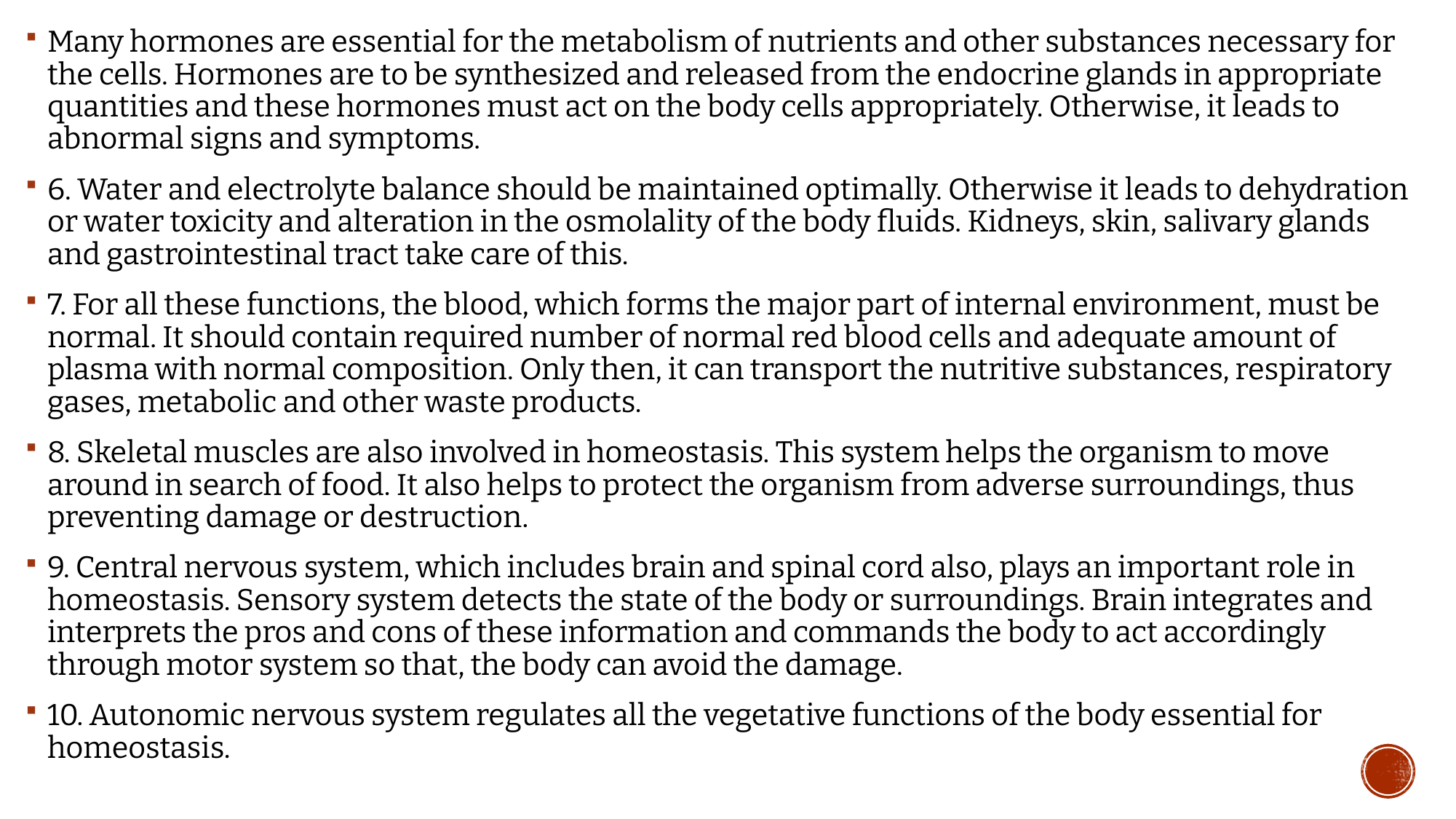

Many hormones are essential for the metabolism of nutrients and other substances necessary for the cells. Hormones are to be synthesized and released from the endocrine glands in appropriate quantities and these hormones must act on the body cells appropriately. Otherwise, it leads to abnormal signs and symptoms.
6. Water and electrolyte balance should be maintained optimally. Otherwise it leads to dehydration or water toxicity and alteration in the osmolality of the body fluids. Kidneys, skin, salivary glands and gastrointestinal tract take care of this.
7. For all these functions, the blood, which forms the major part of internal environment, must be normal. It should contain required number of normal red blood cells and adequate amount of plasma with normal composition. Only then, it can transport the nutritive substances, respiratory gases, metabolic and other waste products.
8. Skeletal muscles are also involved in homeostasis. This system helps the organism to move around in search of food. It also helps to protect the organism from adverse surroundings, thus preventing damage or destruction.
9. Central nervous system, which includes brain and spinal cord also, plays an important role in homeostasis. Sensory system detects the state of the body or surroundings. Brain integrates and interprets the pros and cons of these information and commands the body to act accordingly through motor system so that, the body can avoid the damage.
10. Autonomic nervous system regulates all the vegetative functions of the body essential for homeostasis.